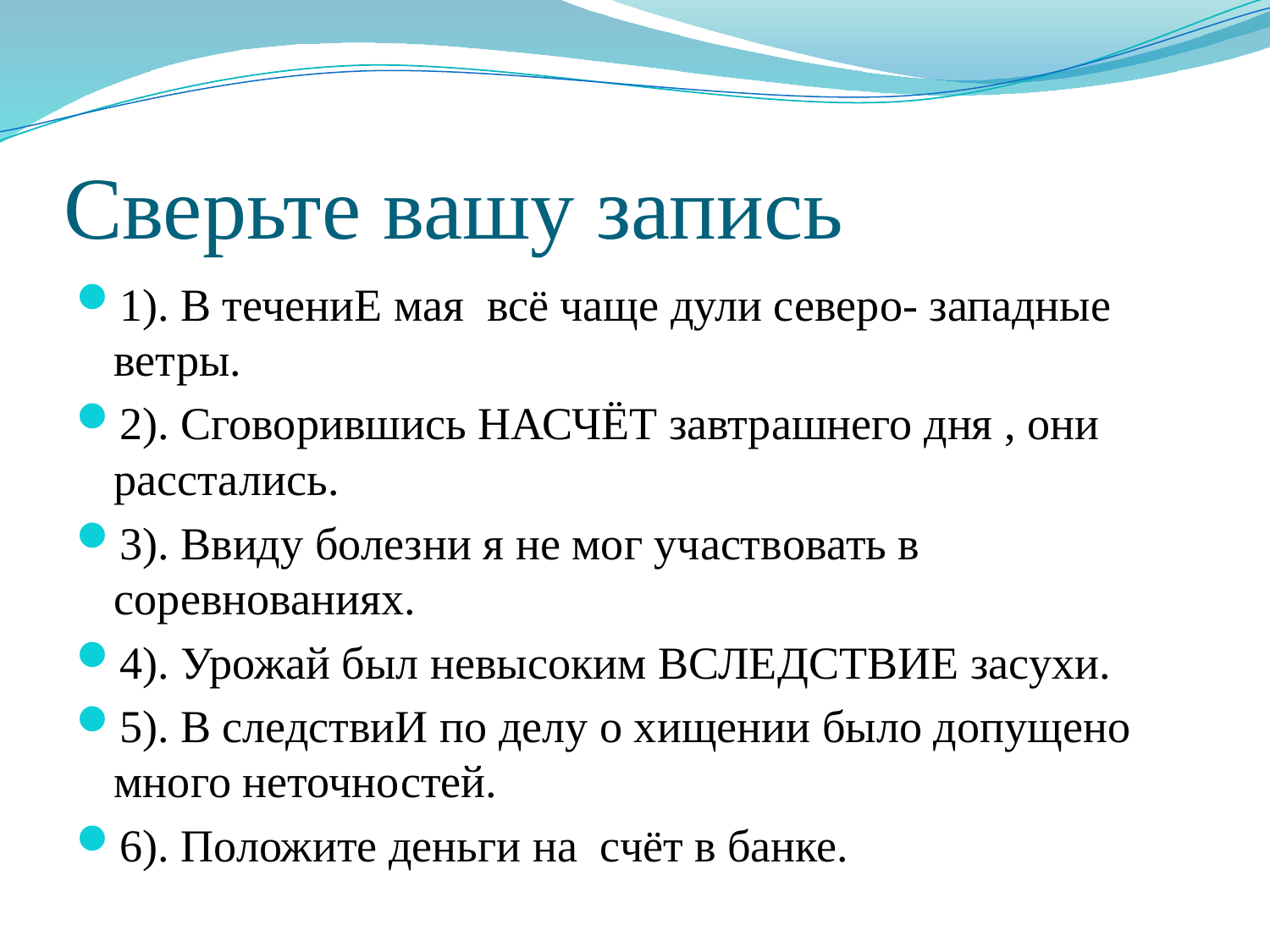

# Сверьте вашу запись
1). В течениЕ мая  всё чаще дули северо- западные ветры.
2). Сговорившись НАСЧЁТ завтрашнего дня , они расстались.
3). Ввиду болезни я не мог участвовать в соревнованиях.
4). Урожай был невысоким ВСЛЕДСТВИЕ засухи.
5). В следствиИ по делу о хищении было допущено много неточностей.
6). Положите деньги на  счёт в банке.